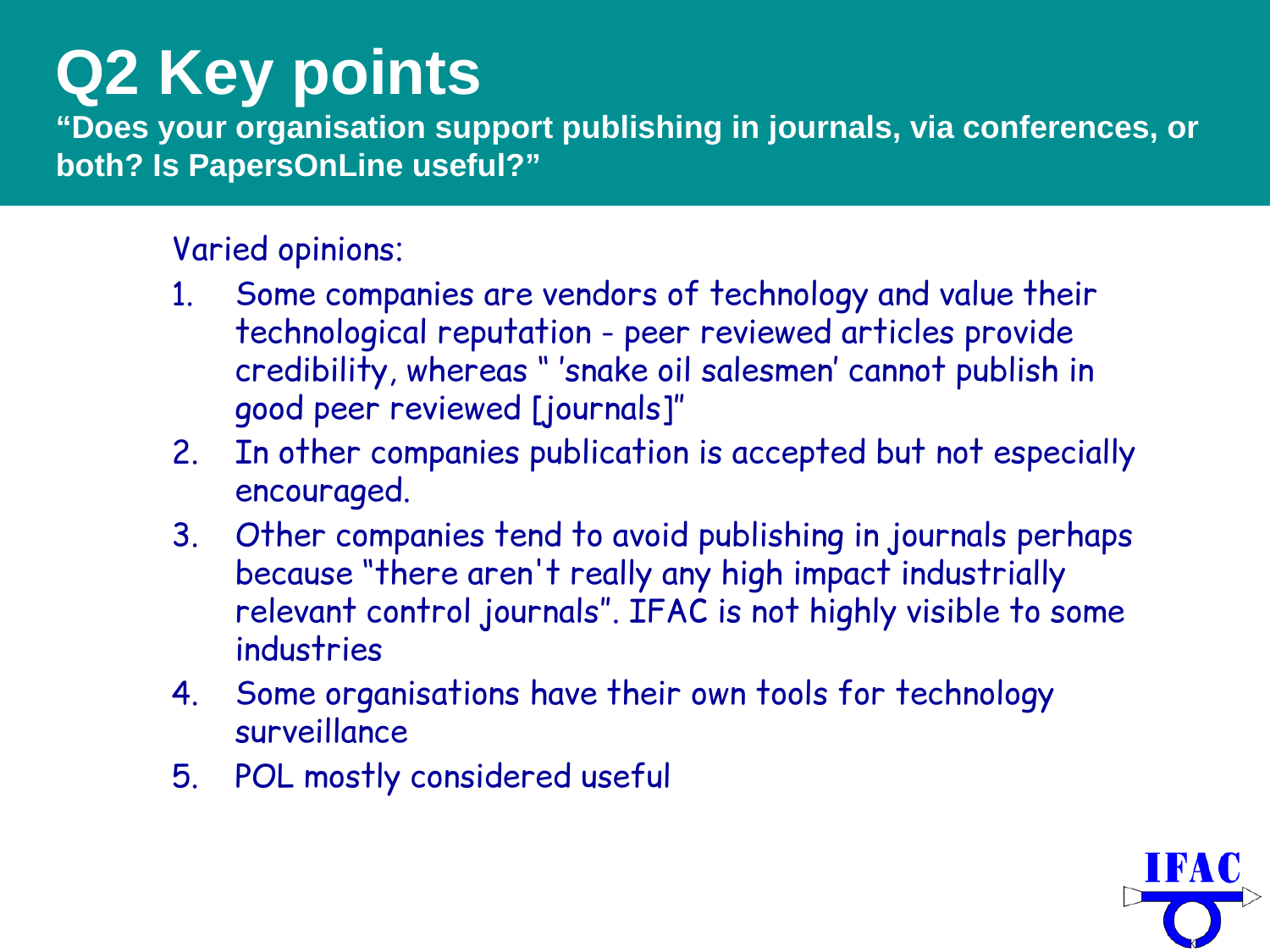

# Q2 Key points “Does your organisation support publishing in journals, via conferences, or both? Is PapersOnLine useful?”
Varied opinions:
Some companies are vendors of technology and value their technological reputation - peer reviewed articles provide credibility, whereas “ ’snake oil salesmen’ cannot publish in good peer reviewed [journals]”
In other companies publication is accepted but not especially encouraged.
Other companies tend to avoid publishing in journals perhaps because “there aren't really any high impact industrially relevant control journals”. IFAC is not highly visible to some industries
Some organisations have their own tools for technology surveillance
POL mostly considered useful